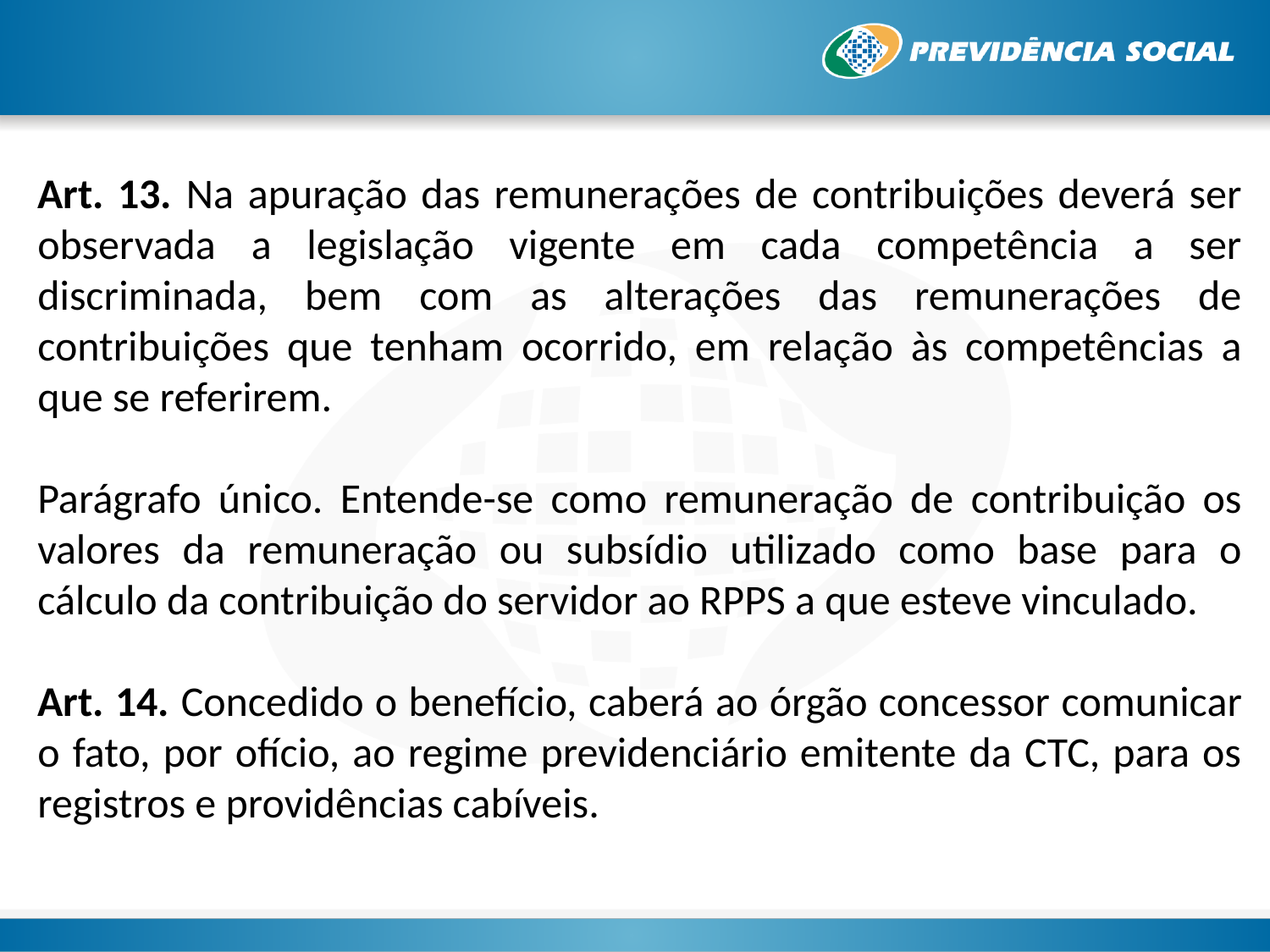

Art. 13. Na apuração das remunerações de contribuições deverá ser observada a legislação vigente em cada competência a ser discriminada, bem com as alterações das remunerações de contribuições que tenham ocorrido, em relação às competências a que se referirem.

Parágrafo único. Entende-se como remuneração de contribuição os valores da remuneração ou subsídio utilizado como base para o cálculo da contribuição do servidor ao RPPS a que esteve vinculado.

Art. 14. Concedido o benefício, caberá ao órgão concessor comunicar o fato, por ofício, ao regime previdenciário emitente da CTC, para os registros e providências cabíveis.